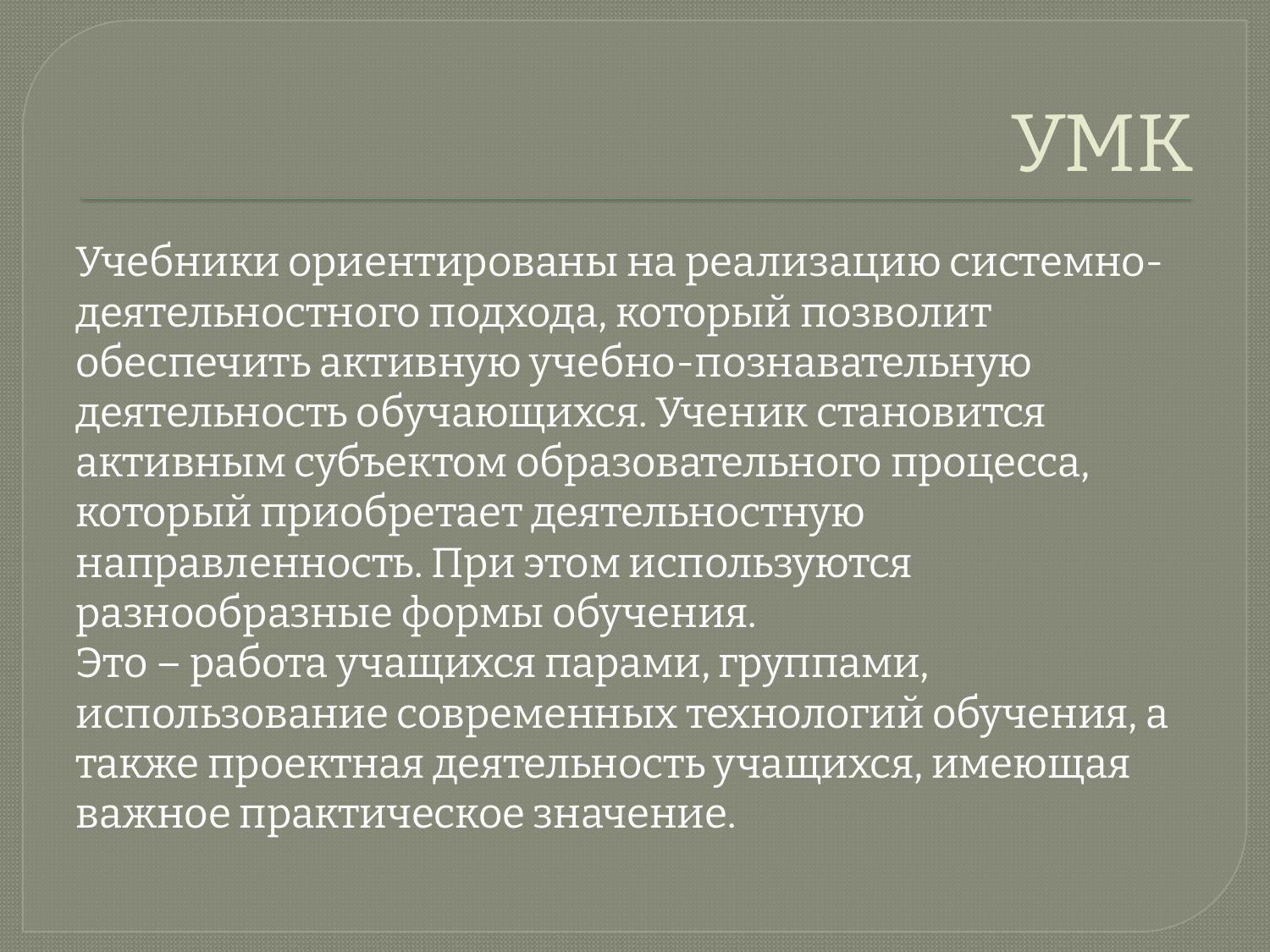

# УМК
Учебники ориентированы на реализацию системно-деятельностного подхода, который позволит обеспечить активную учебно-познавательную
деятельность обучающихся. Ученик становится активным субъектом образовательного процесса, который приобретает деятельностную направленность. При этом используются разнообразные формы обучения.
Это – работа учащихся парами, группами, использование современных технологий обучения, а также проектная деятельность учащихся, имеющая важное практическое значение.